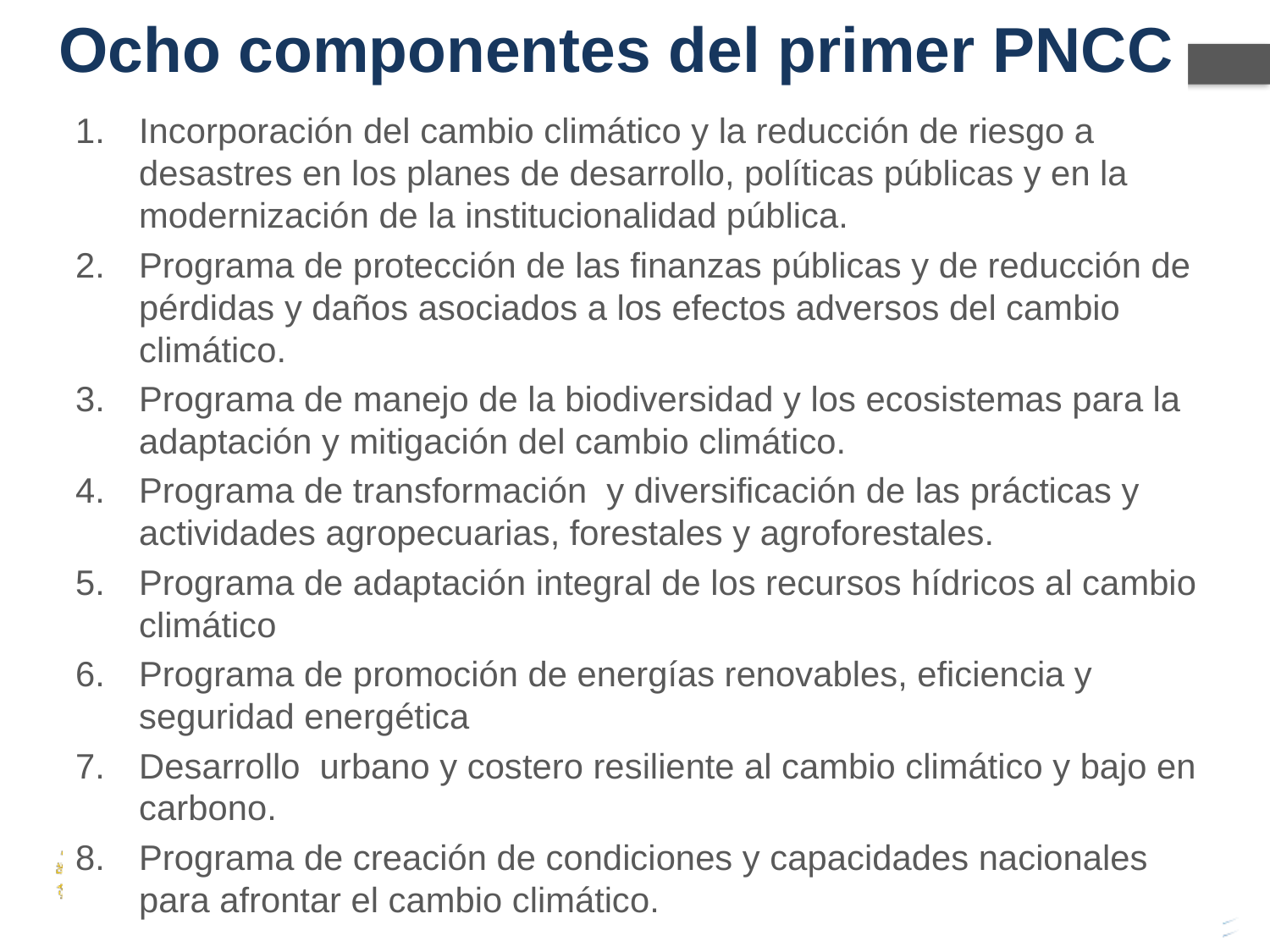

# Ocho componentes del primer PNCC
Incorporación del cambio climático y la reducción de riesgo a desastres en los planes de desarrollo, políticas públicas y en la modernización de la institucionalidad pública.
Programa de protección de las finanzas públicas y de reducción de pérdidas y daños asociados a los efectos adversos del cambio climático.
Programa de manejo de la biodiversidad y los ecosistemas para la adaptación y mitigación del cambio climático.
Programa de transformación  y diversificación de las prácticas y actividades agropecuarias, forestales y agroforestales.
Programa de adaptación integral de los recursos hídricos al cambio climático
Programa de promoción de energías renovables, eficiencia y seguridad energética
Desarrollo  urbano y costero resiliente al cambio climático y bajo en carbono.
Programa de creación de condiciones y capacidades nacionales para afrontar el cambio climático.